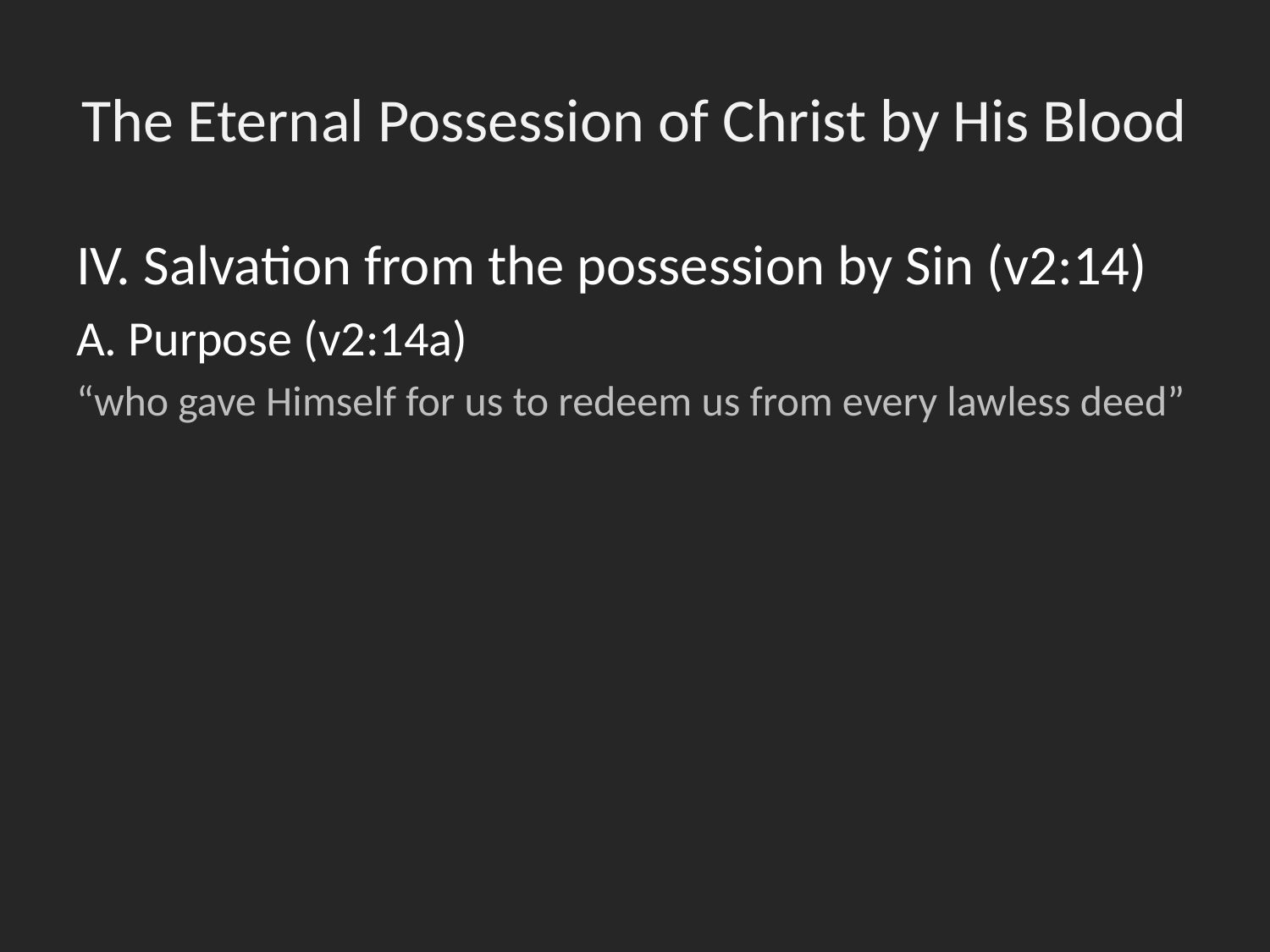

# The Eternal Possession of Christ by His Blood
IV. Salvation from the possession by Sin (v2:14)
A. Purpose (v2:14a)
“who gave Himself for us to redeem us from every lawless deed”